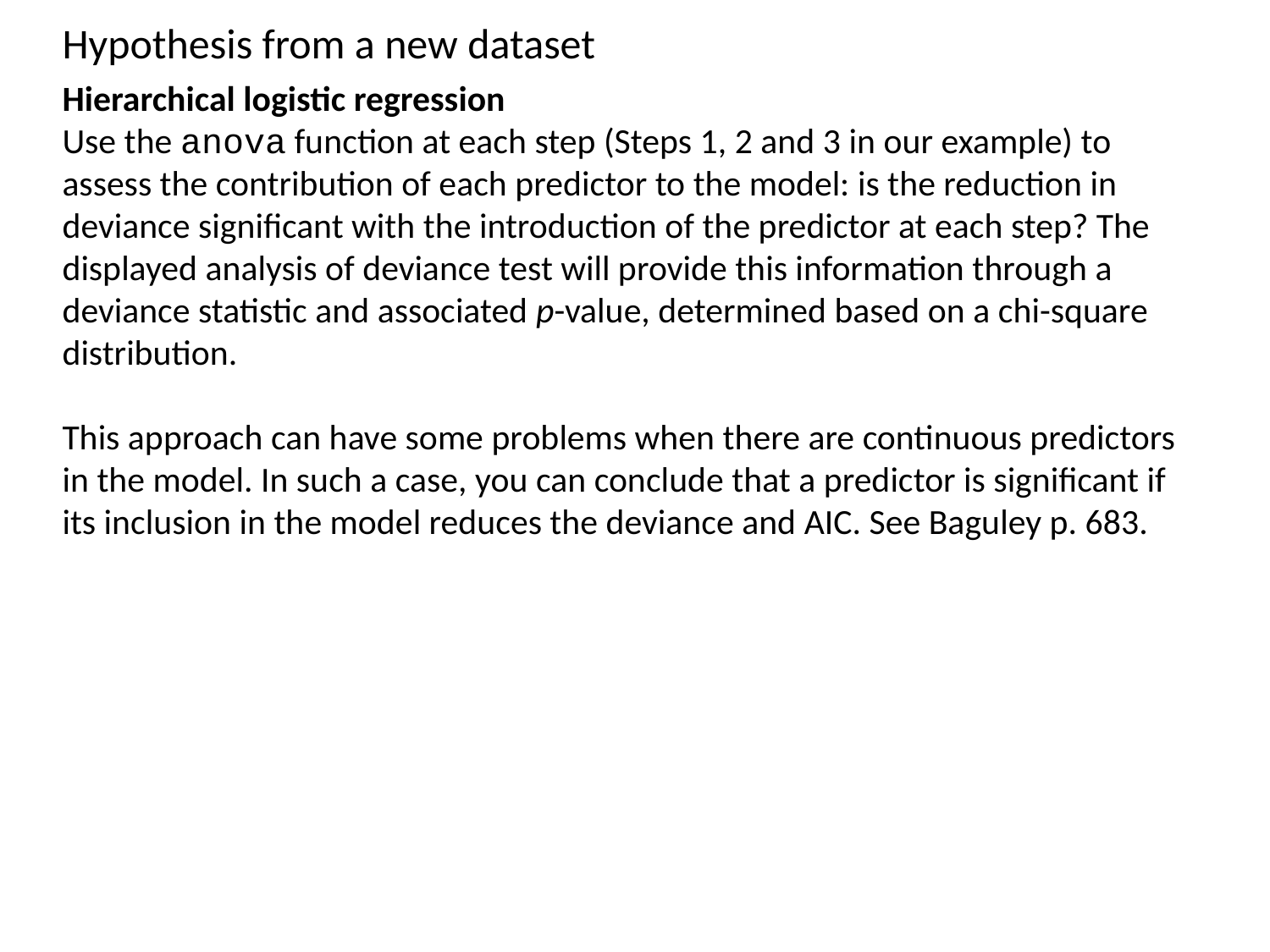

Hypothesis from a new dataset
Hierarchical logistic regression
Use the anova function at each step (Steps 1, 2 and 3 in our example) to assess the contribution of each predictor to the model: is the reduction in deviance significant with the introduction of the predictor at each step? The displayed analysis of deviance test will provide this information through a deviance statistic and associated p-value, determined based on a chi-square distribution.

This approach can have some problems when there are continuous predictors in the model. In such a case, you can conclude that a predictor is significant if its inclusion in the model reduces the deviance and AIC. See Baguley p. 683.